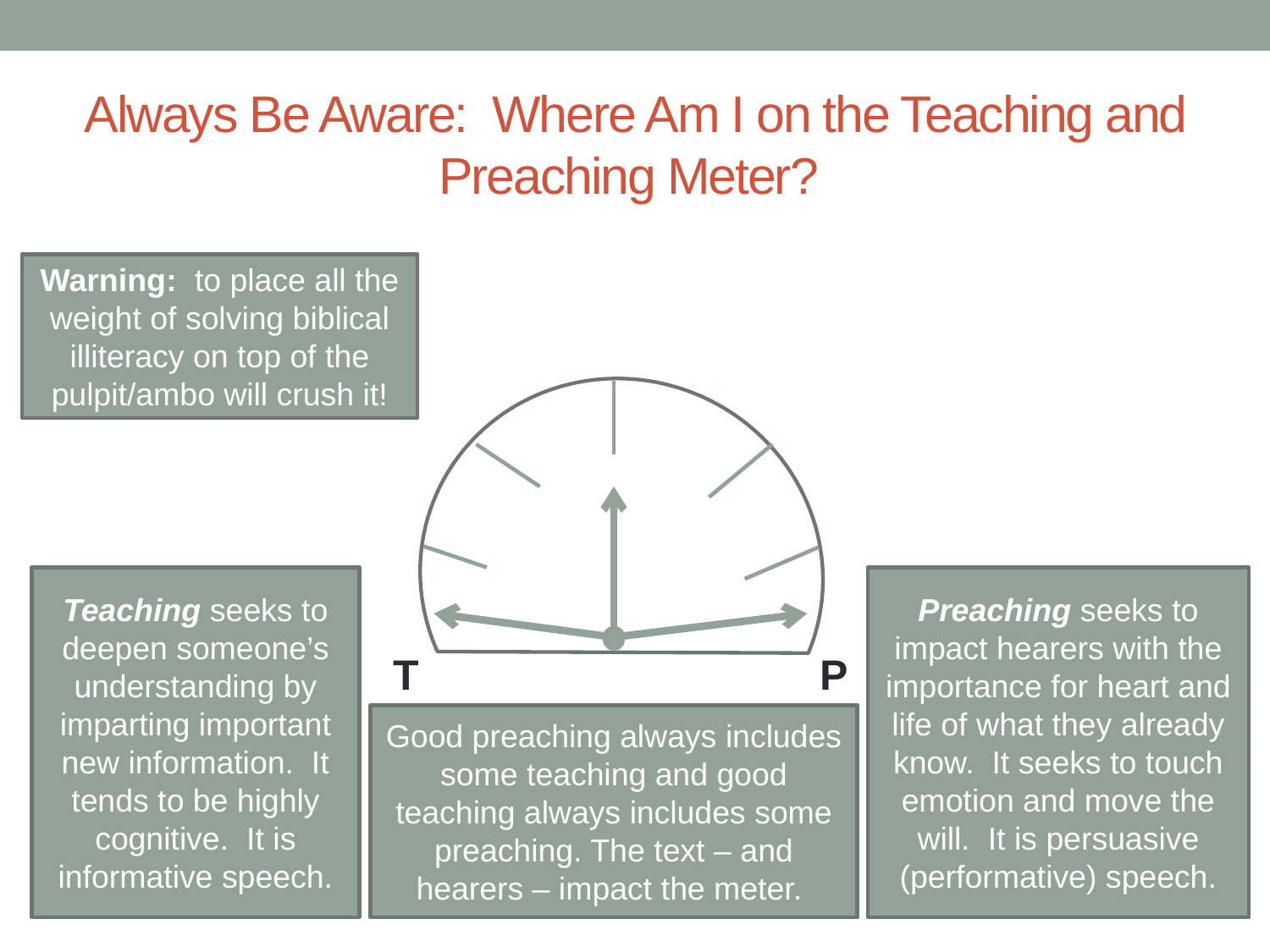

# Always Be Aware:  Where Am I on the Teaching and Preaching Meter?
Warning:  to place all the weight of solving biblical illiteracy on top of the pulpit/ambo will crush it!
TT
Preaching seeks to impact hearers with the importance for heart and life of what they already know.  It seeks to touch emotion and move the will.  It is persuasive (performative) speech.
Teaching seeks to deepen someone’s understanding by imparting important new information.  It tends to be highly cognitive.  It is informative speech.
T
P
Good preaching always includes some teaching and good teaching always includes some preaching. The text – and hearers – impact the meter.